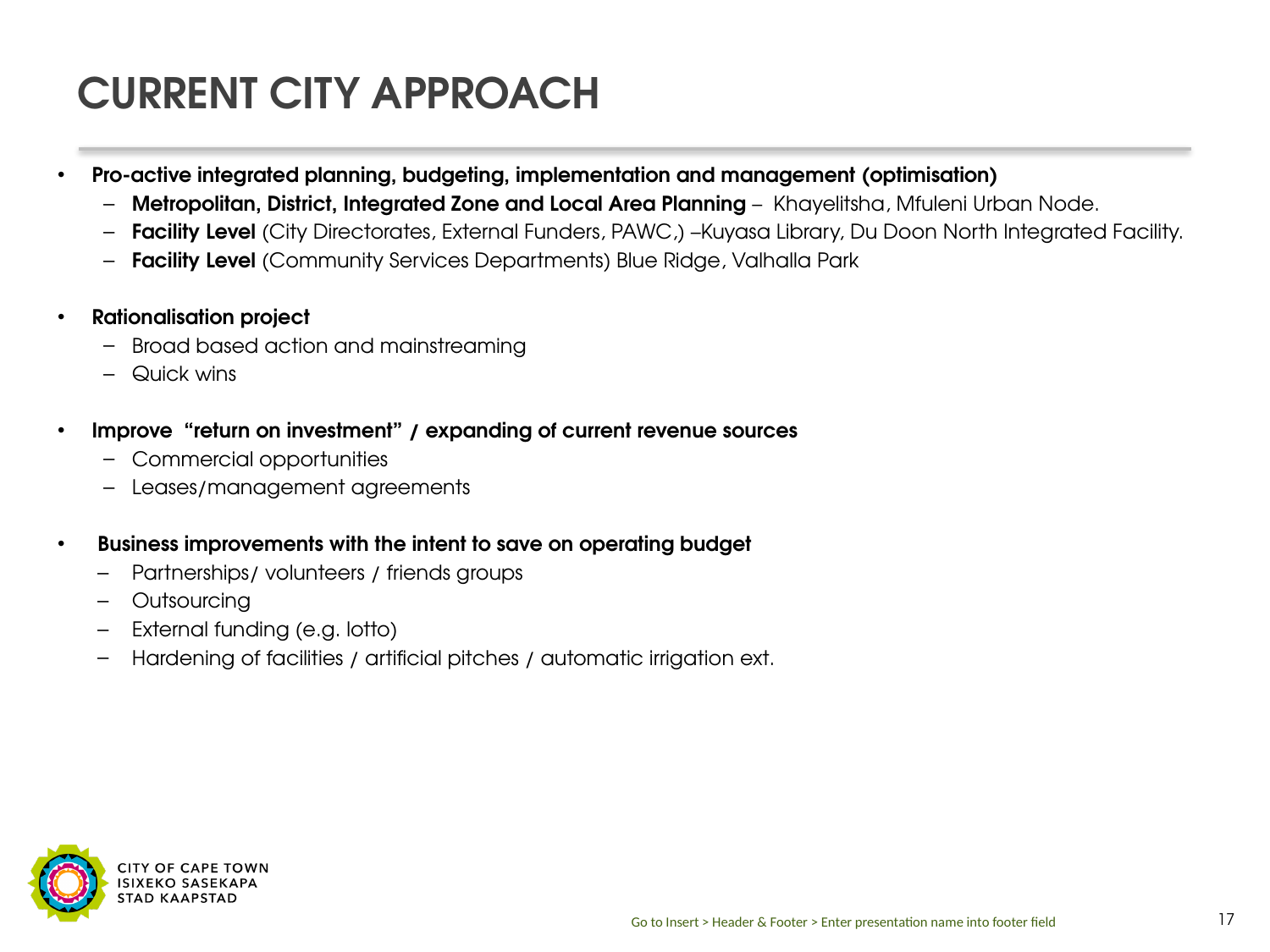

# CURRENT CITY APPROACH
Pro-active integrated planning, budgeting, implementation and management (optimisation)
Metropolitan, District, Integrated Zone and Local Area Planning –  Khayelitsha, Mfuleni Urban Node.
Facility Level (City Directorates, External Funders, PAWC,) –Kuyasa Library, Du Doon North Integrated Facility.
Facility Level (Community Services Departments) Blue Ridge, Valhalla Park

Rationalisation project
Broad based action and mainstreaming
Quick wins

Improve  “return on investment” / expanding of current revenue sources
Commercial opportunities
Leases/management agreements

 Business improvements with the intent to save on operating budget
Partnerships/ volunteers / friends groups
Outsourcing
External funding (e.g. lotto)
Hardening of facilities / artificial pitches / automatic irrigation ext.

Go to Insert > Header & Footer > Enter presentation name into footer field
17